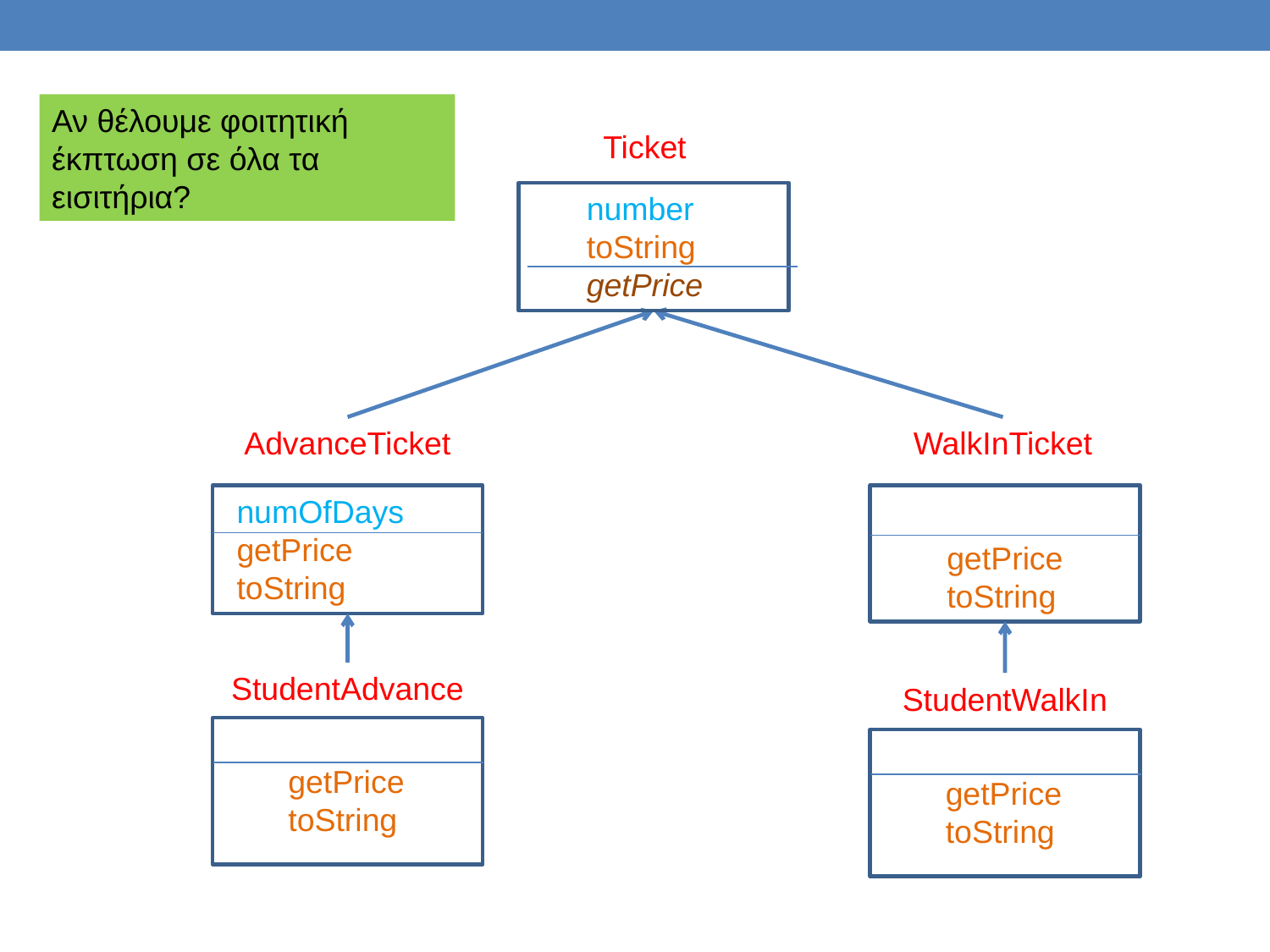

Αν θέλουμε φοιτητική έκπτωση σε όλα τα εισιτήρια?
Ticket

number
toString
getPrice
AdvanceTicket
WalkInTicket

numOfDays
getPrice
toString

getPrice
toString
StudentAdvance
StudentWalkIn

getPrice
toString

getPrice
toString